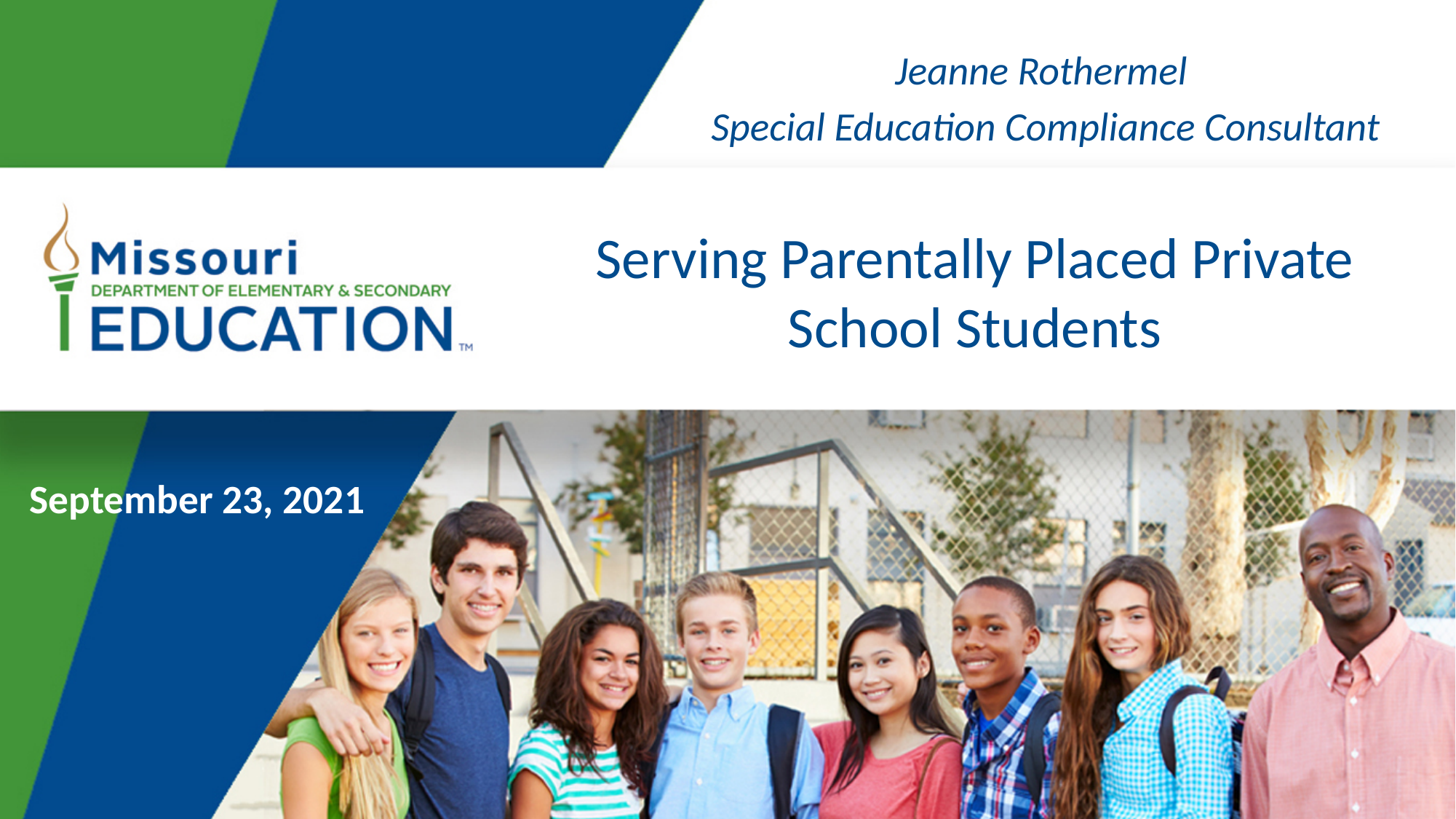

Jeanne Rothermel
 Special Education Compliance Consultant
# Serving Parentally Placed Private School Students
September 23, 2021